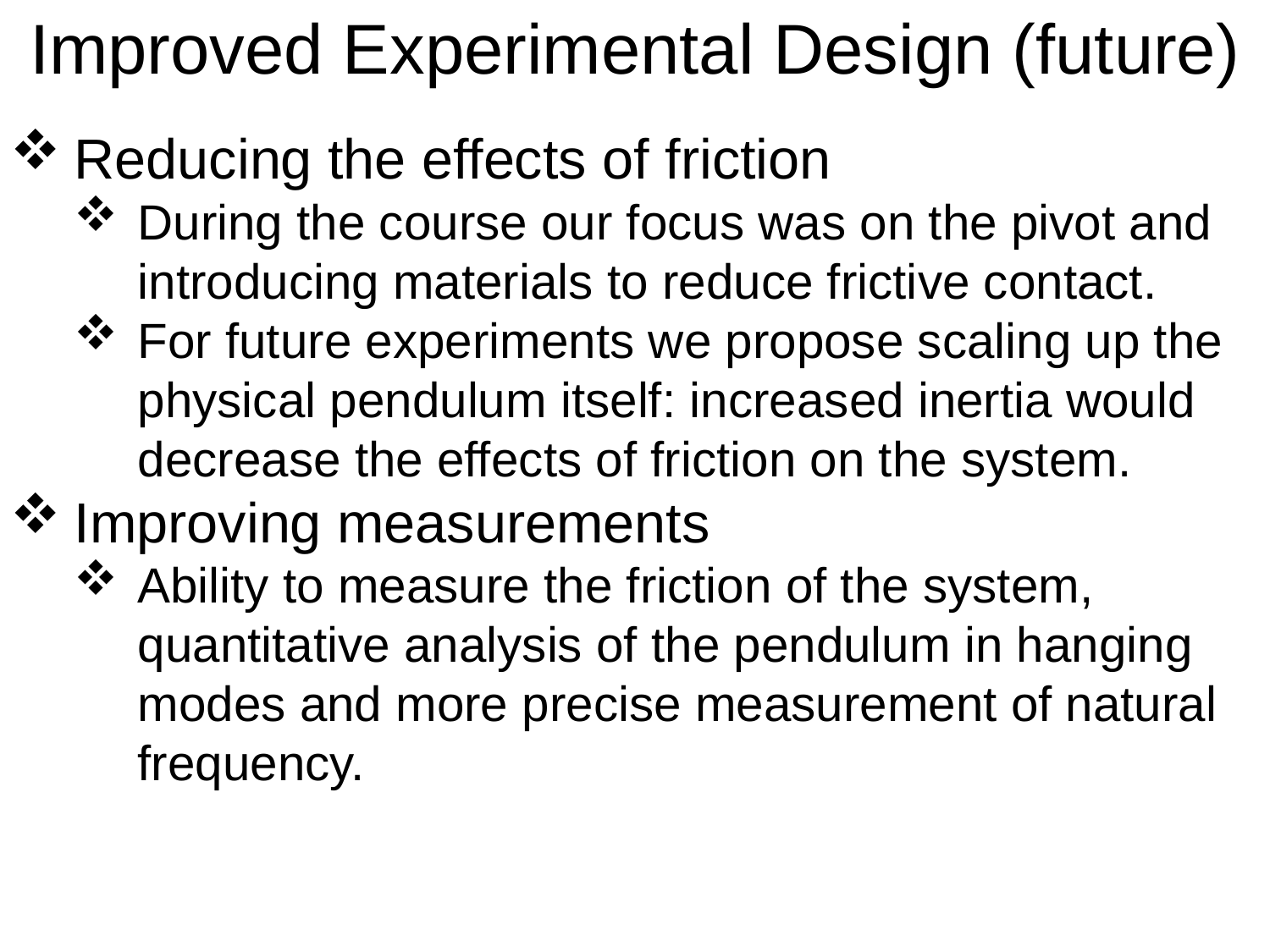

Improved Experimental Design (future)
Reducing the effects of friction
During the course our focus was on the pivot and introducing materials to reduce frictive contact.
For future experiments we propose scaling up the physical pendulum itself: increased inertia would decrease the effects of friction on the system.
Improving measurements
Ability to measure the friction of the system, quantitative analysis of the pendulum in hanging modes and more precise measurement of natural frequency.